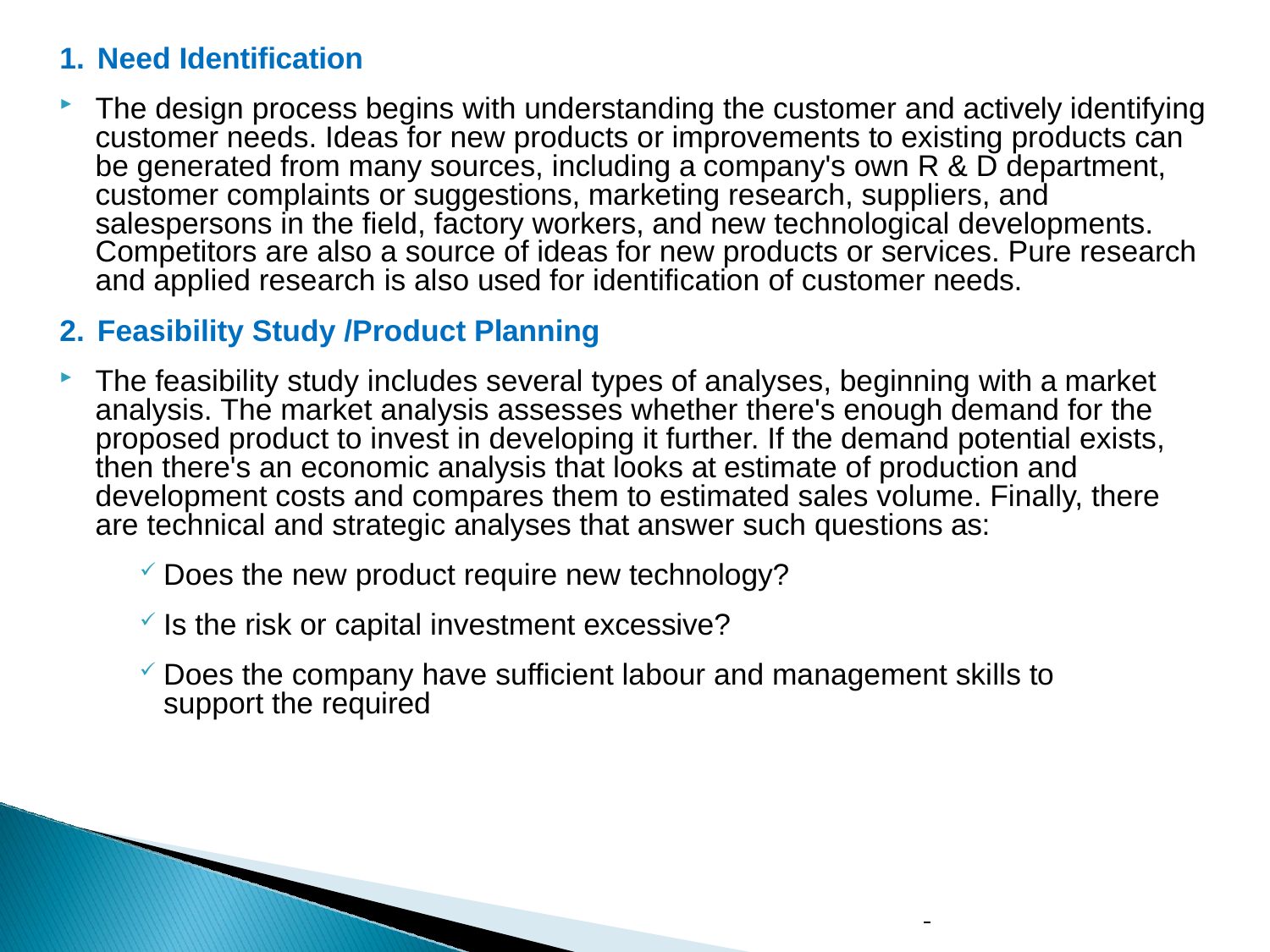

Need Identification
The design process begins with understanding the customer and actively identifying customer needs. Ideas for new products or improvements to existing products can be generated from many sources, including a company's own R & D department, customer complaints or suggestions, marketing research, suppliers, and salespersons in the field, factory workers, and new technological developments. Competitors are also a source of ideas for new products or services. Pure research and applied research is also used for identification of customer needs.
Feasibility Study /Product Planning
The feasibility study includes several types of analyses, beginning with a market analysis. The market analysis assesses whether there's enough demand for the proposed product to invest in developing it further. If the demand potential exists, then there's an economic analysis that looks at estimate of production and development costs and compares them to estimated sales volume. Finally, there are technical and strategic analyses that answer such questions as:
Does the new product require new technology?
Is the risk or capital investment excessive?
Does the company have sufficient labour and management skills to support the required